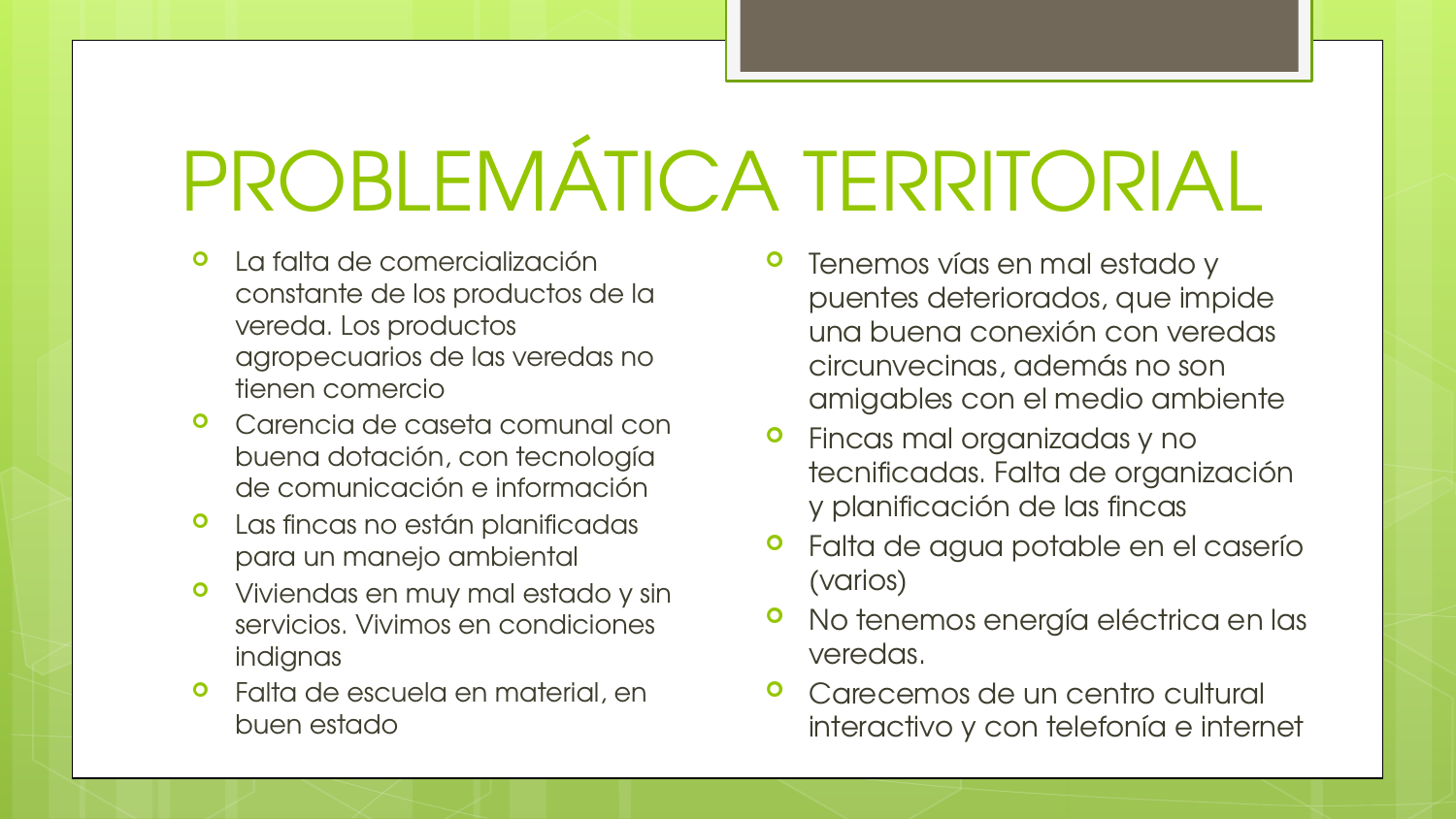

# PROBLEMÁTICA TERRITORIAL
Tenemos vías en mal estado y puentes deteriorados, que impide una buena conexión con veredas circunvecinas, además no son amigables con el medio ambiente
Fincas mal organizadas y no tecnificadas. Falta de organización y planificación de las fincas
Falta de agua potable en el caserío (varios)
No tenemos energía eléctrica en las veredas.
Carecemos de un centro cultural interactivo y con telefonía e internet
La falta de comercialización constante de los productos de la vereda. Los productos agropecuarios de las veredas no tienen comercio
Carencia de caseta comunal con buena dotación, con tecnología de comunicación e información
Las fincas no están planificadas para un manejo ambiental
Viviendas en muy mal estado y sin servicios. Vivimos en condiciones indignas
Falta de escuela en material, en buen estado